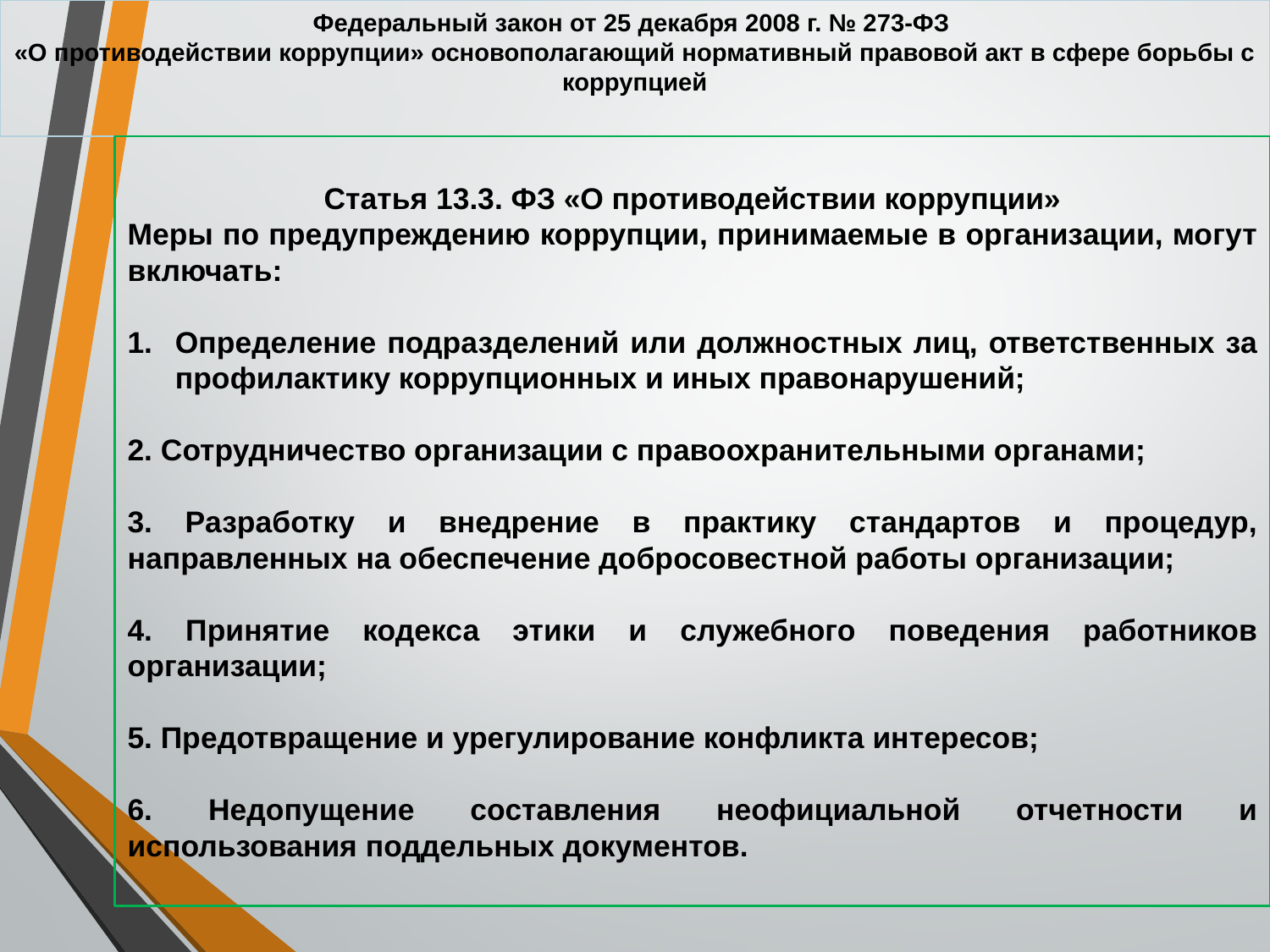

# Федеральный закон от 25 декабря 2008 г. № 273-ФЗ «О противодействии коррупции» основополагающий нормативный правовой акт в сфере борьбы с коррупцией
Статья 13.3. ФЗ «О противодействии коррупции»
Меры по предупреждению коррупции, принимаемые в организации, могут включать:

Определение подразделений или должностных лиц, ответственных за профилактику коррупционных и иных правонарушений;

2. Сотрудничество организации с правоохранительными органами;

3. Разработку и внедрение в практику стандартов и процедур, направленных на обеспечение добросовестной работы организации;

4. Принятие кодекса этики и служебного поведения работников организации;

5. Предотвращение и урегулирование конфликта интересов;

6. Недопущение составления неофициальной отчетности и использования поддельных документов.